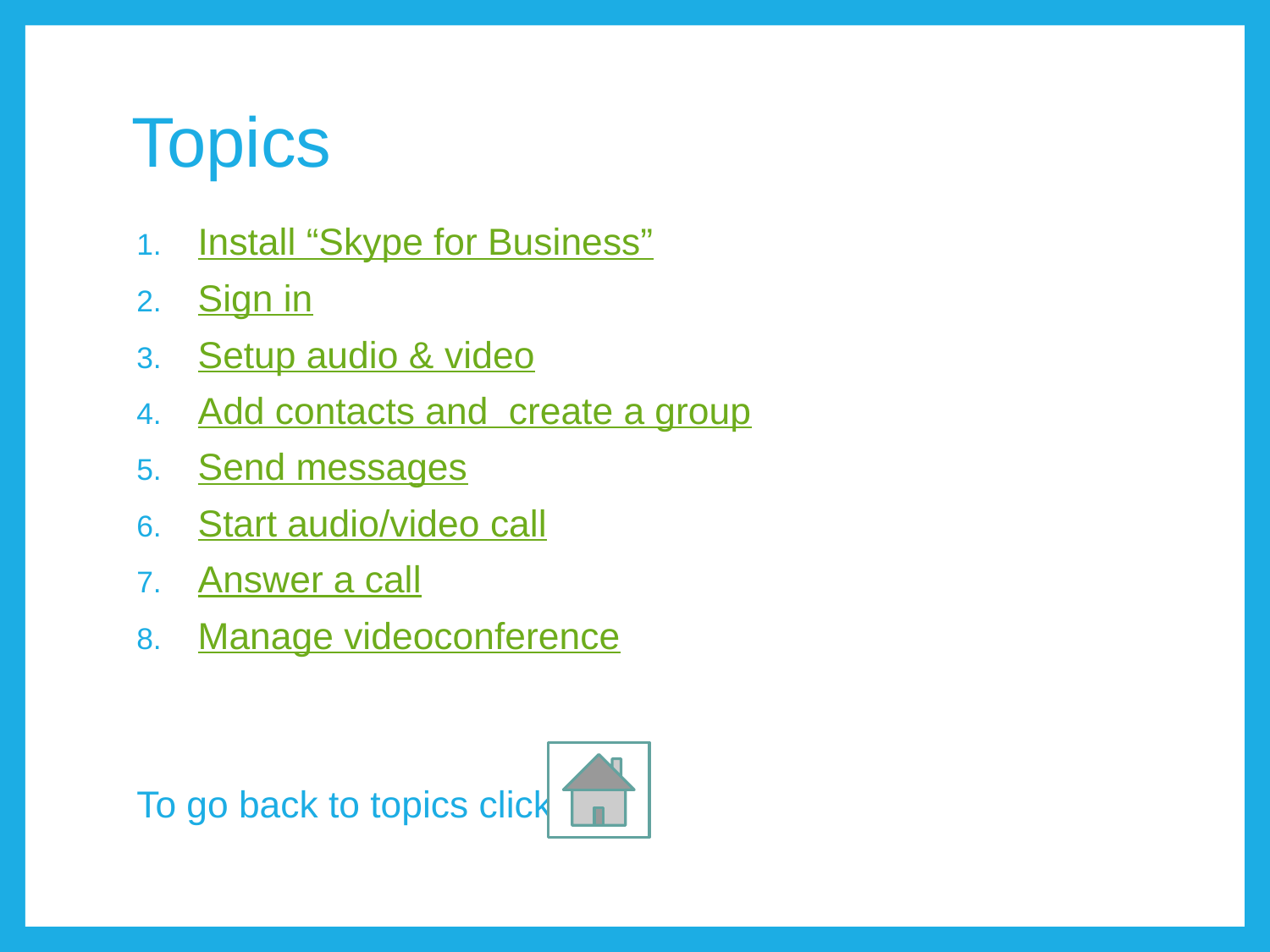

# Topics
Install “Skype for Business”
Sign in
Setup audio & video
Add contacts and  create a group
Send messages
Start audio/video call
Answer a call
Manage videoconference

To go back to topics click